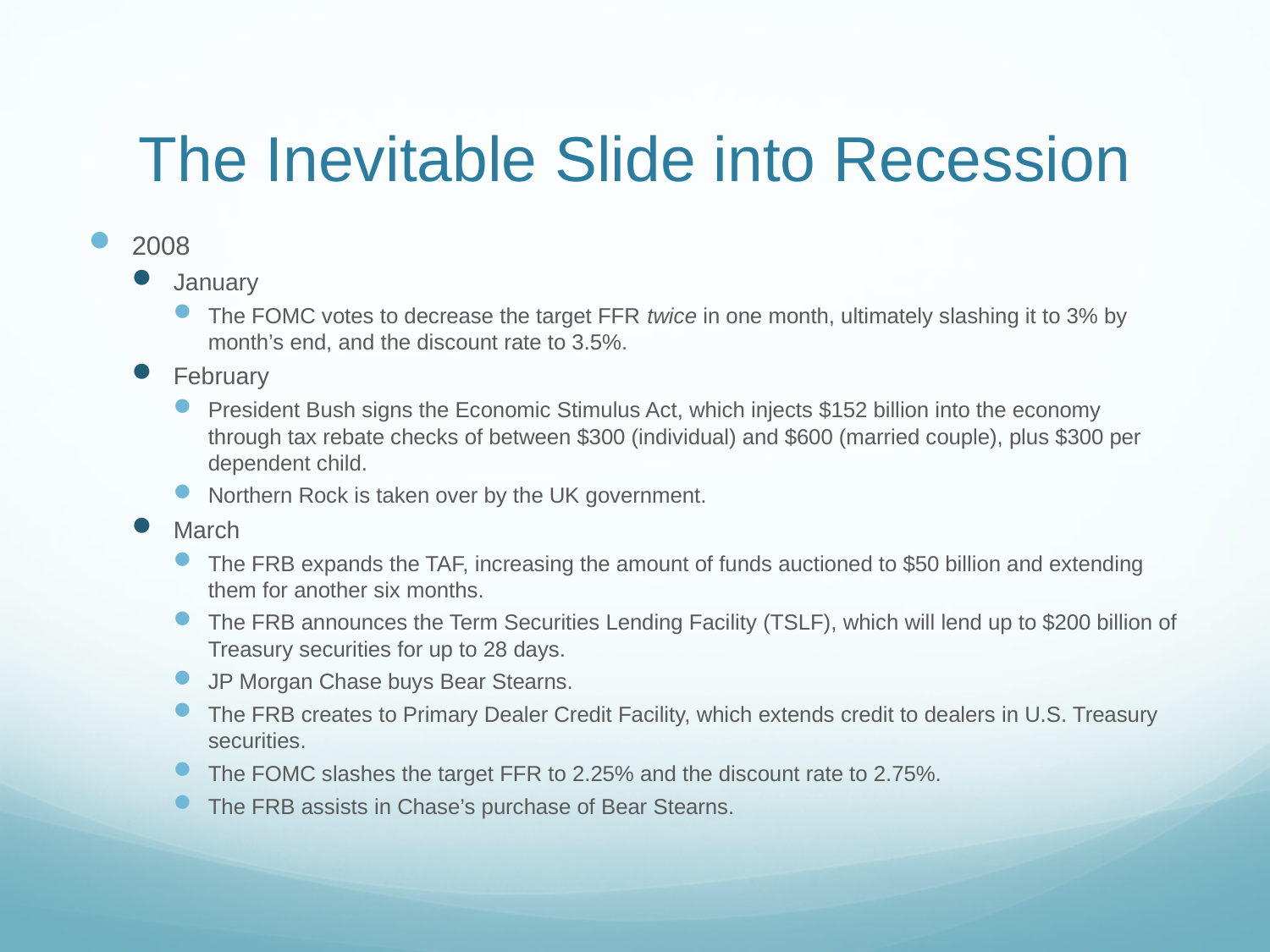

# The Inevitable Slide into Recession
2008
January
The FOMC votes to decrease the target FFR twice in one month, ultimately slashing it to 3% by month’s end, and the discount rate to 3.5%.
February
President Bush signs the Economic Stimulus Act, which injects $152 billion into the economy through tax rebate checks of between $300 (individual) and $600 (married couple), plus $300 per dependent child.
Northern Rock is taken over by the UK government.
March
The FRB expands the TAF, increasing the amount of funds auctioned to $50 billion and extending them for another six months.
The FRB announces the Term Securities Lending Facility (TSLF), which will lend up to $200 billion of Treasury securities for up to 28 days.
JP Morgan Chase buys Bear Stearns.
The FRB creates to Primary Dealer Credit Facility, which extends credit to dealers in U.S. Treasury securities.
The FOMC slashes the target FFR to 2.25% and the discount rate to 2.75%.
The FRB assists in Chase’s purchase of Bear Stearns.